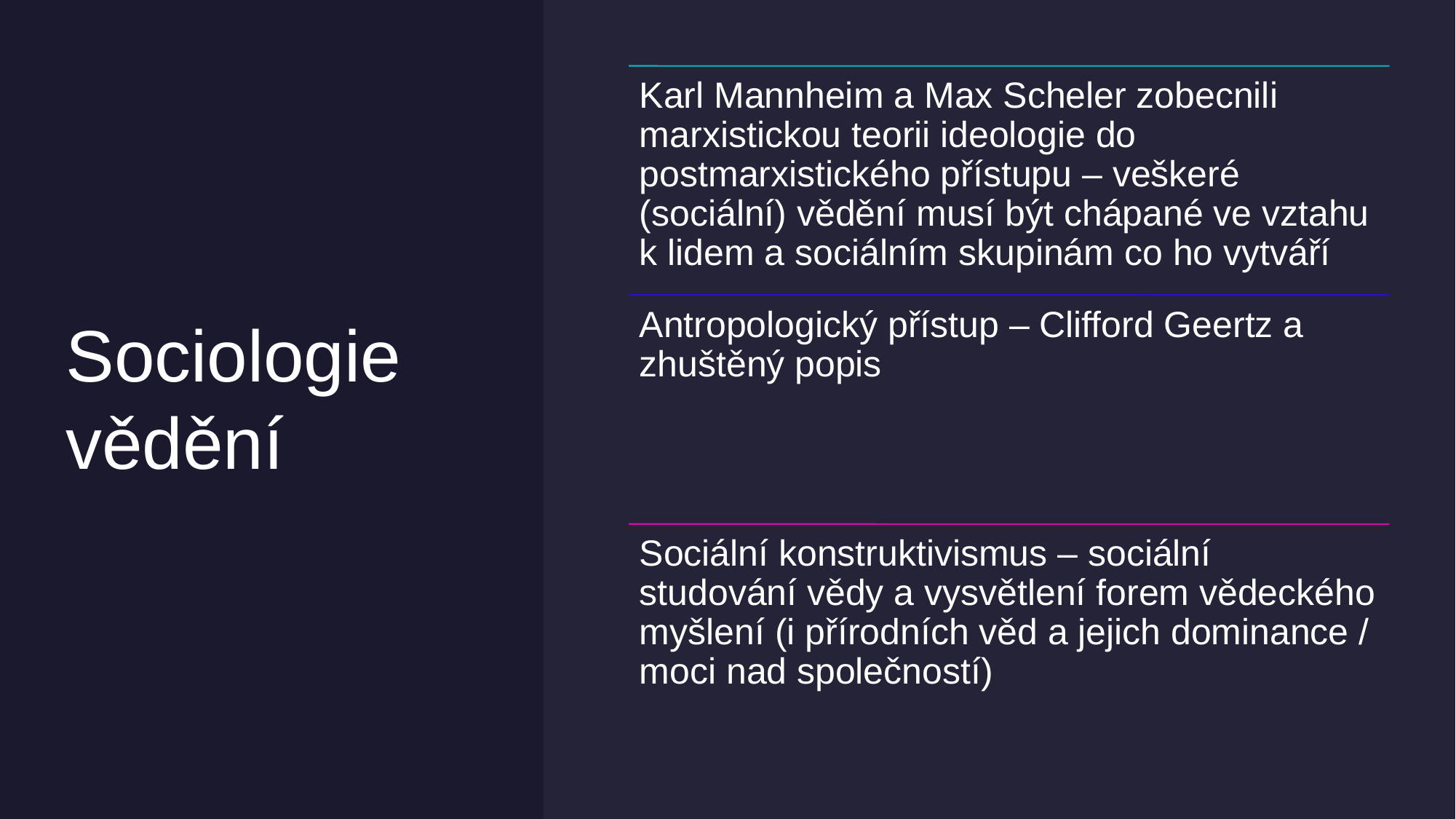

# Sociologie vědění
Karl Mannheim a Max Scheler zobecnili marxistickou teorii ideologie do postmarxistického přístupu – veškeré (sociální) vědění musí být chápané ve vztahu k lidem a sociálním skupinám co ho vytváří
Antropologický přístup – Clifford Geertz a zhuštěný popis
Sociální konstruktivismus – sociální studování vědy a vysvětlení forem vědeckého myšlení (i přírodních věd a jejich dominance / moci nad společností)